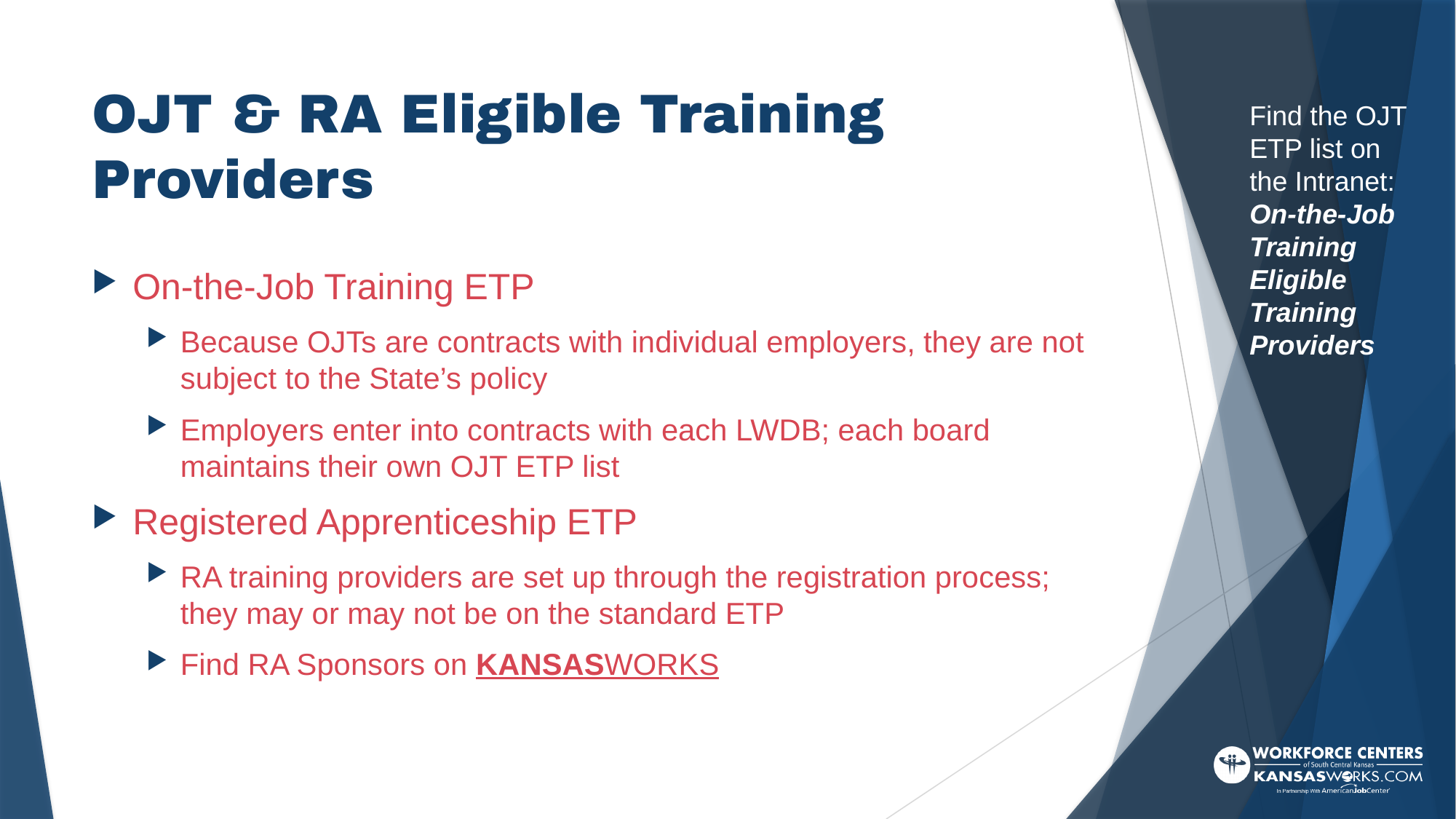

# OJT & RA Eligible Training Providers
Find the OJT ETP list on the Intranet:
On-the-Job Training Eligible Training Providers
On-the-Job Training ETP
Because OJTs are contracts with individual employers, they are not subject to the State’s policy
Employers enter into contracts with each LWDB; each board maintains their own OJT ETP list
Registered Apprenticeship ETP
RA training providers are set up through the registration process; they may or may not be on the standard ETP
Find RA Sponsors on KANSASWORKS